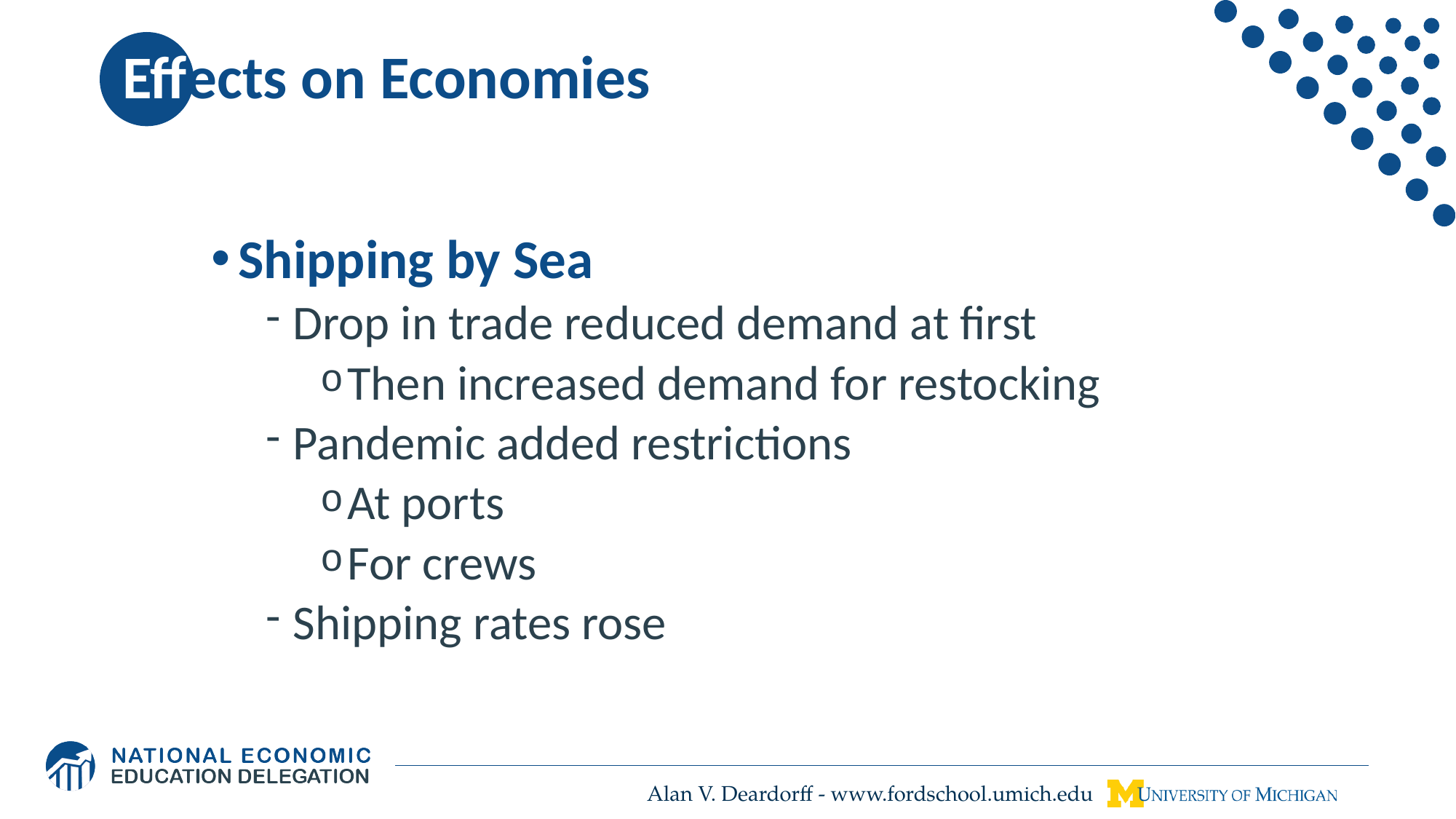

Effects on Economies
Shipping by Sea
Drop in trade reduced demand at first
Then increased demand for restocking
Pandemic added restrictions
At ports
For crews
Shipping rates rose